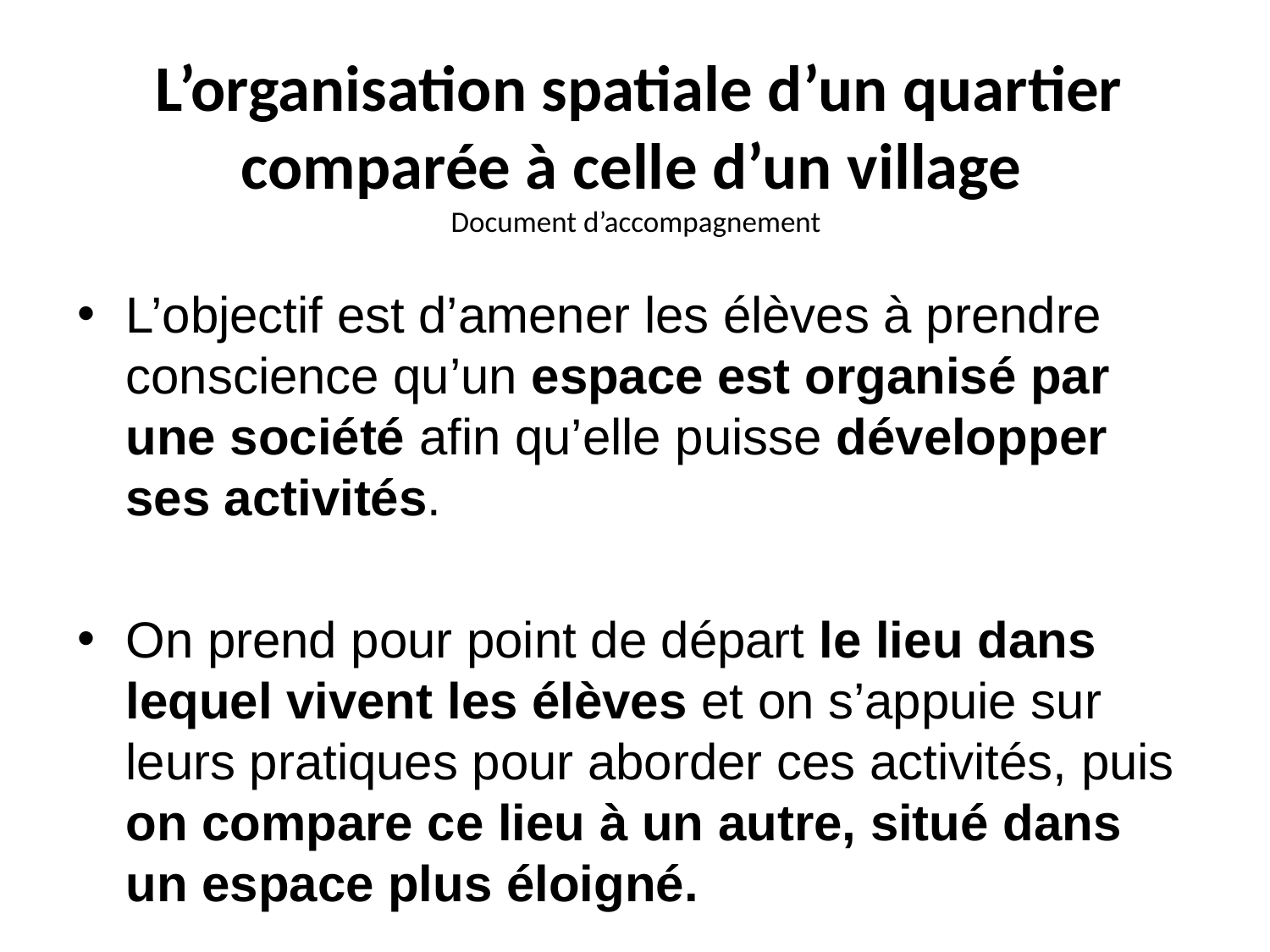

# L’organisation spatiale d’un quartier comparée à celle d’un village Document d’accompagnement
L’objectif est d’amener les élèves à prendre conscience qu’un espace est organisé par une société afin qu’elle puisse développer ses activités.

On prend pour point de départ le lieu dans lequel vivent les élèves et on s’appuie sur leurs pratiques pour aborder ces activités, puis on compare ce lieu à un autre, situé dans un espace plus éloigné.